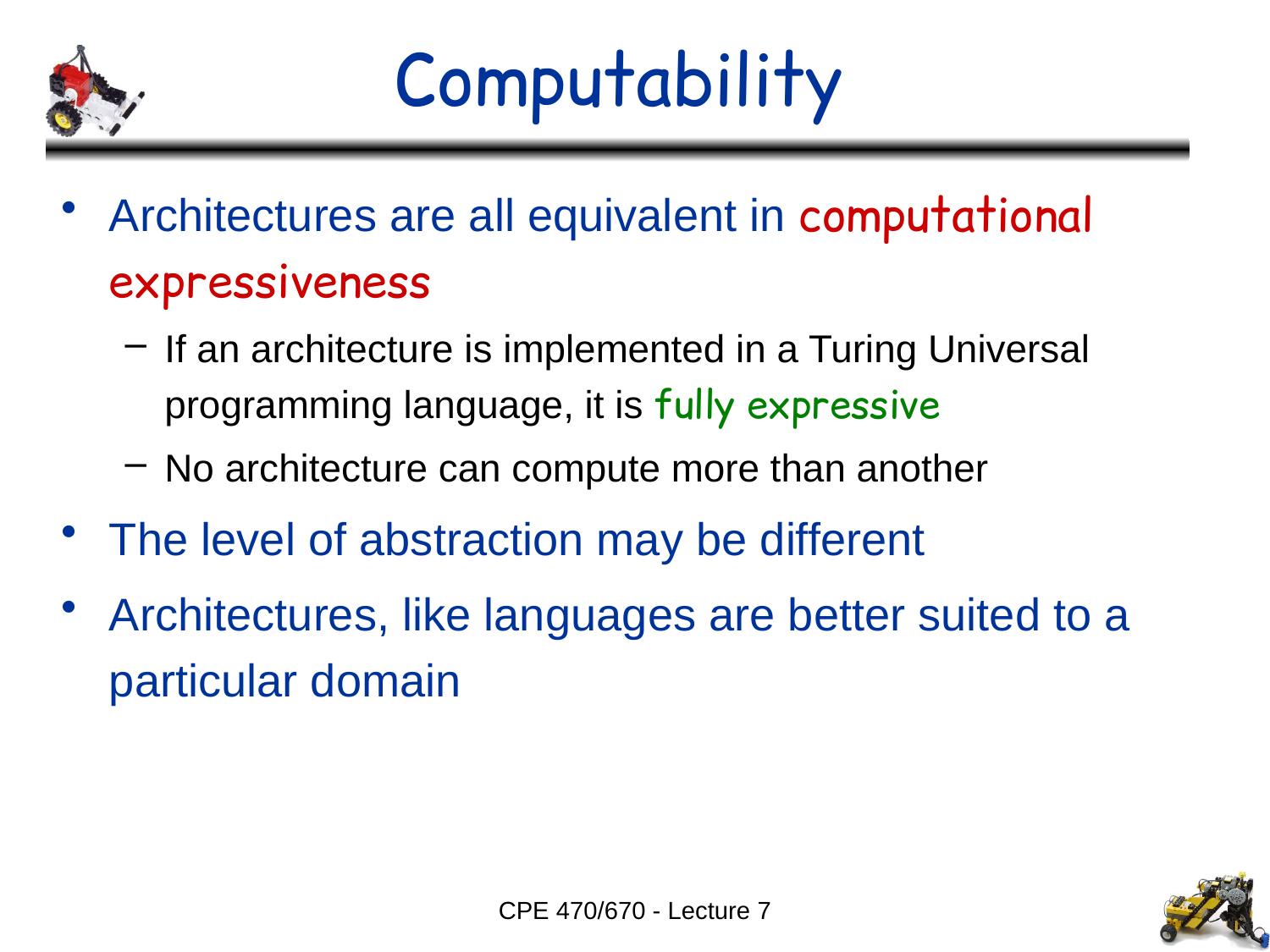

# Computability
Architectures are all equivalent in computational expressiveness
If an architecture is implemented in a Turing Universal programming language, it is fully expressive
No architecture can compute more than another
The level of abstraction may be different
Architectures, like languages are better suited to a particular domain
CPE 470/670 - Lecture 7